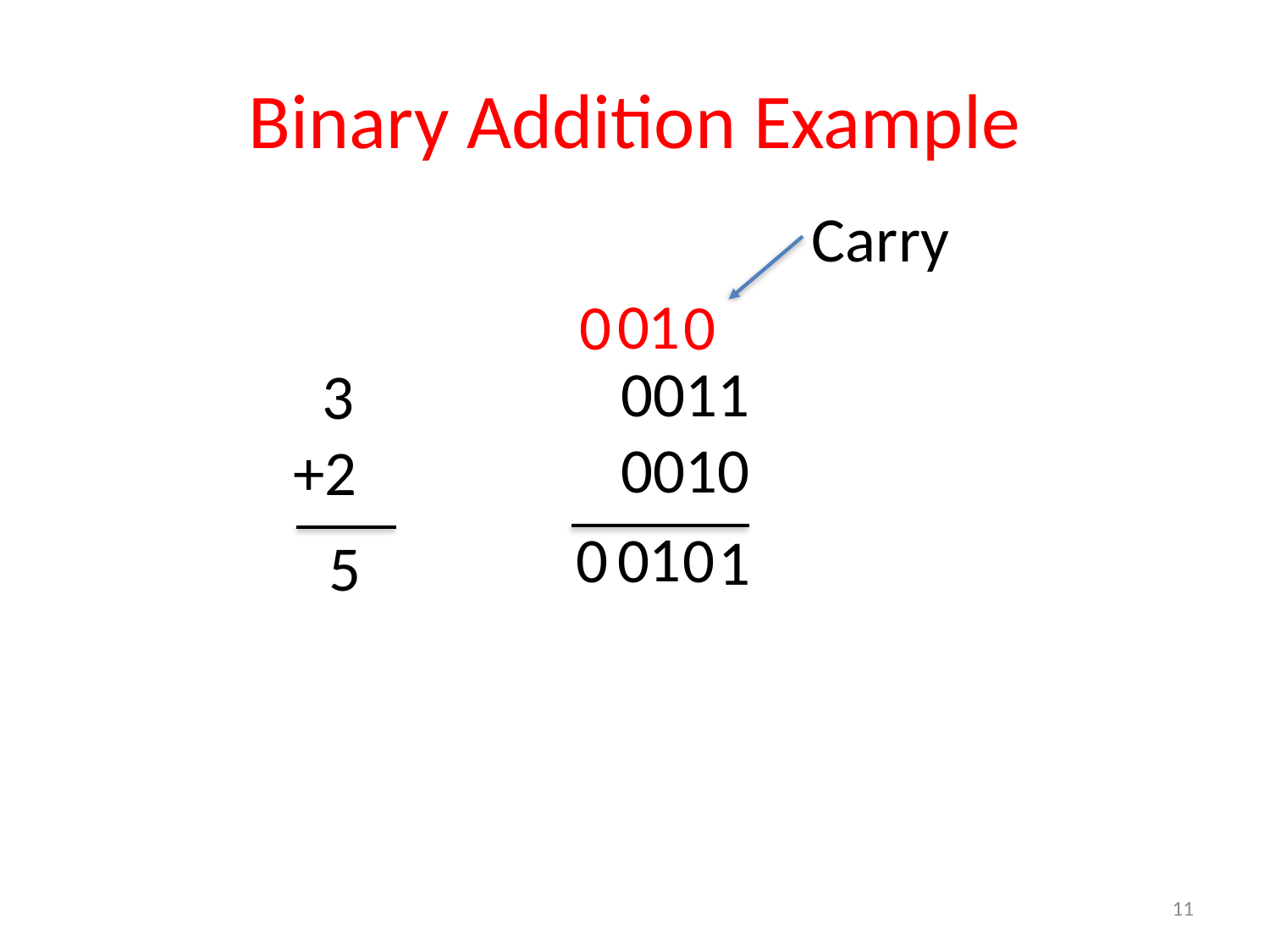

# Binary Addition Example
Carry
0
1
0
0
0011
0010
  3
+2
1
0
0
0
1
5
11